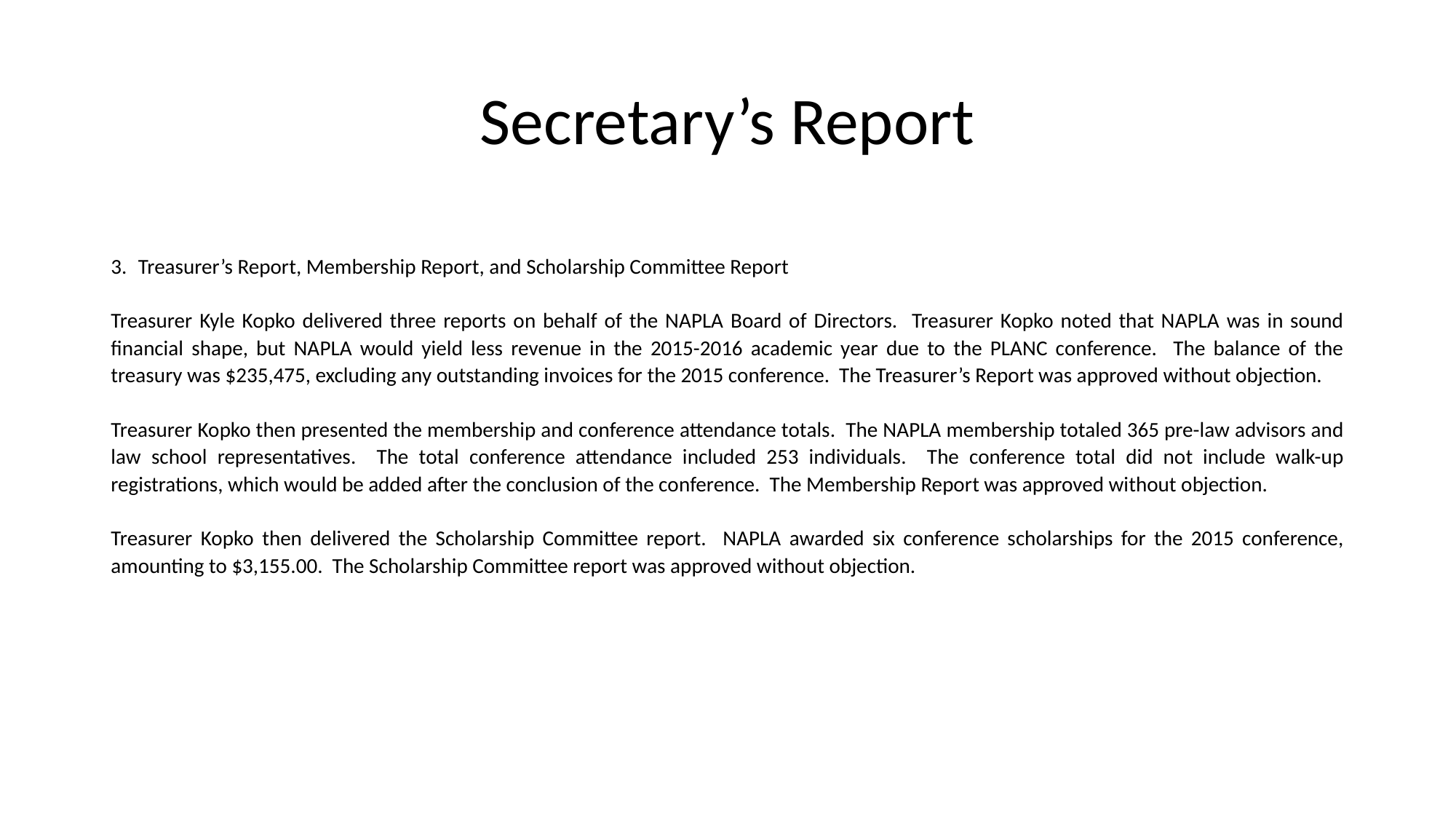

# Secretary’s Report

Treasurer’s Report, Membership Report, and Scholarship Committee Report

Treasurer Kyle Kopko delivered three reports on behalf of the NAPLA Board of Directors.  Treasurer Kopko noted that NAPLA was in sound financial shape, but NAPLA would yield less revenue in the 2015-2016 academic year due to the PLANC conference.  The balance of the treasury was $235,475, excluding any outstanding invoices for the 2015 conference.  The Treasurer’s Report was approved without objection.

Treasurer Kopko then presented the membership and conference attendance totals.  The NAPLA membership totaled 365 pre-law advisors and law school representatives.  The total conference attendance included 253 individuals.  The conference total did not include walk-up registrations, which would be added after the conclusion of the conference.  The Membership Report was approved without objection.

Treasurer Kopko then delivered the Scholarship Committee report.  NAPLA awarded six conference scholarships for the 2015 conference, amounting to $3,155.00.  The Scholarship Committee report was approved without objection.